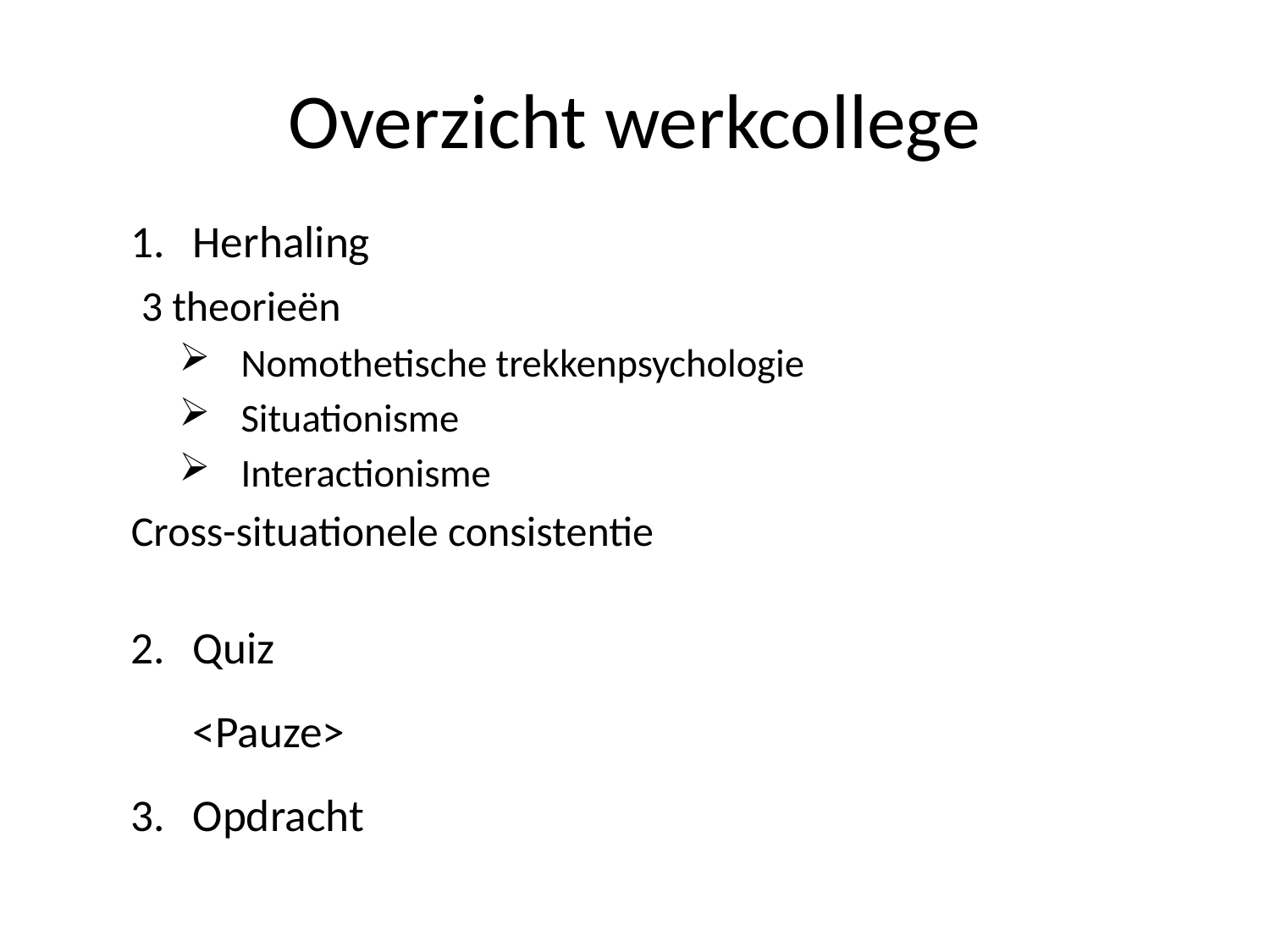

# Overzicht werkcollege
Herhaling
 3 theorieën
Nomothetische trekkenpsychologie
Situationisme
Interactionisme
Cross-situationele consistentie

2.	Quiz

		<Pauze>

Opdracht